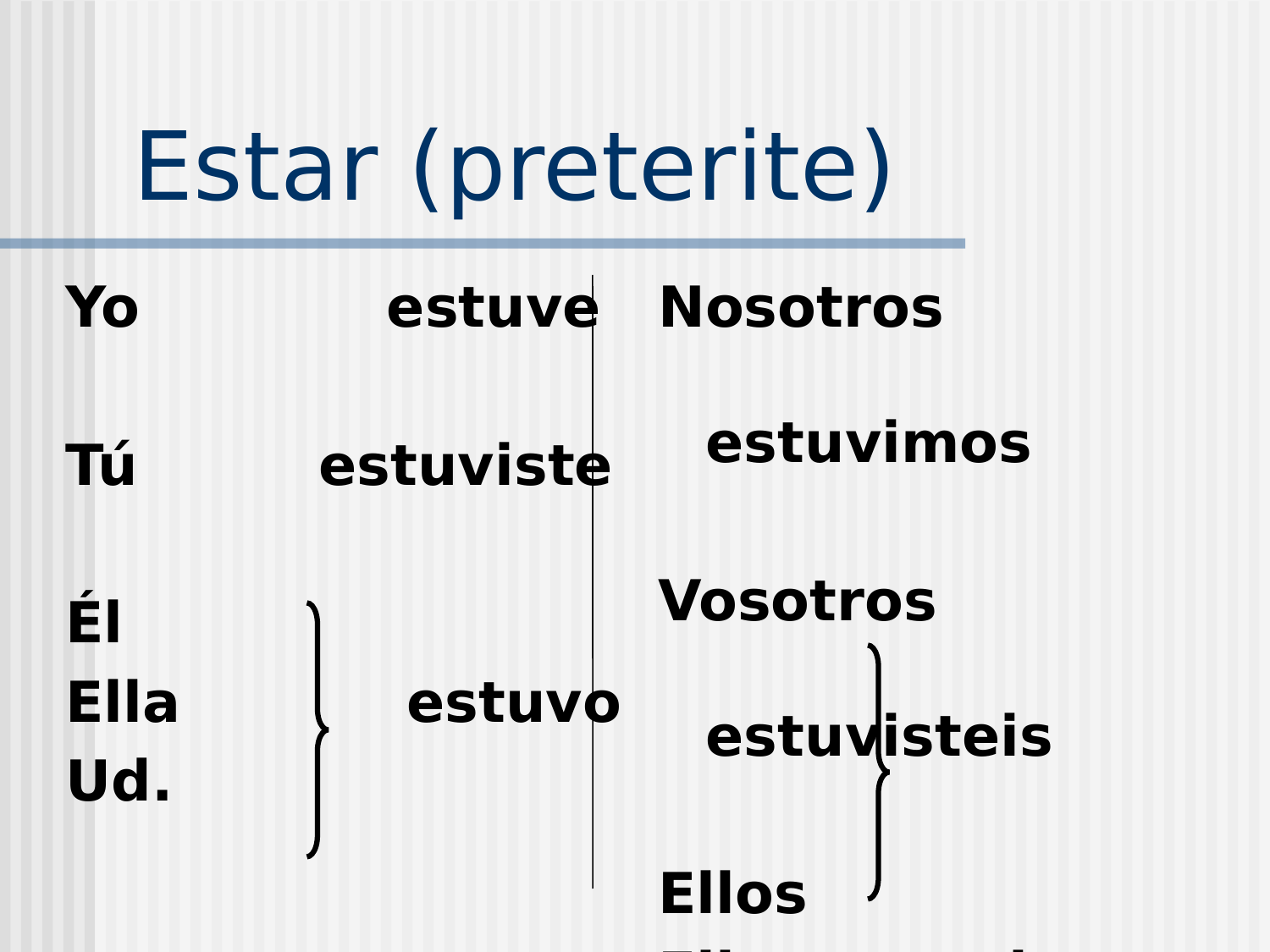

# Estar (preterite)
Yo		 estuve

Tú	    estuviste

Él
Ella		  estuvo
Ud.
Nosotros					estuvimos

Vosotros     				estuvisteis

Ellos
Ellas	estuvieron
Uds.